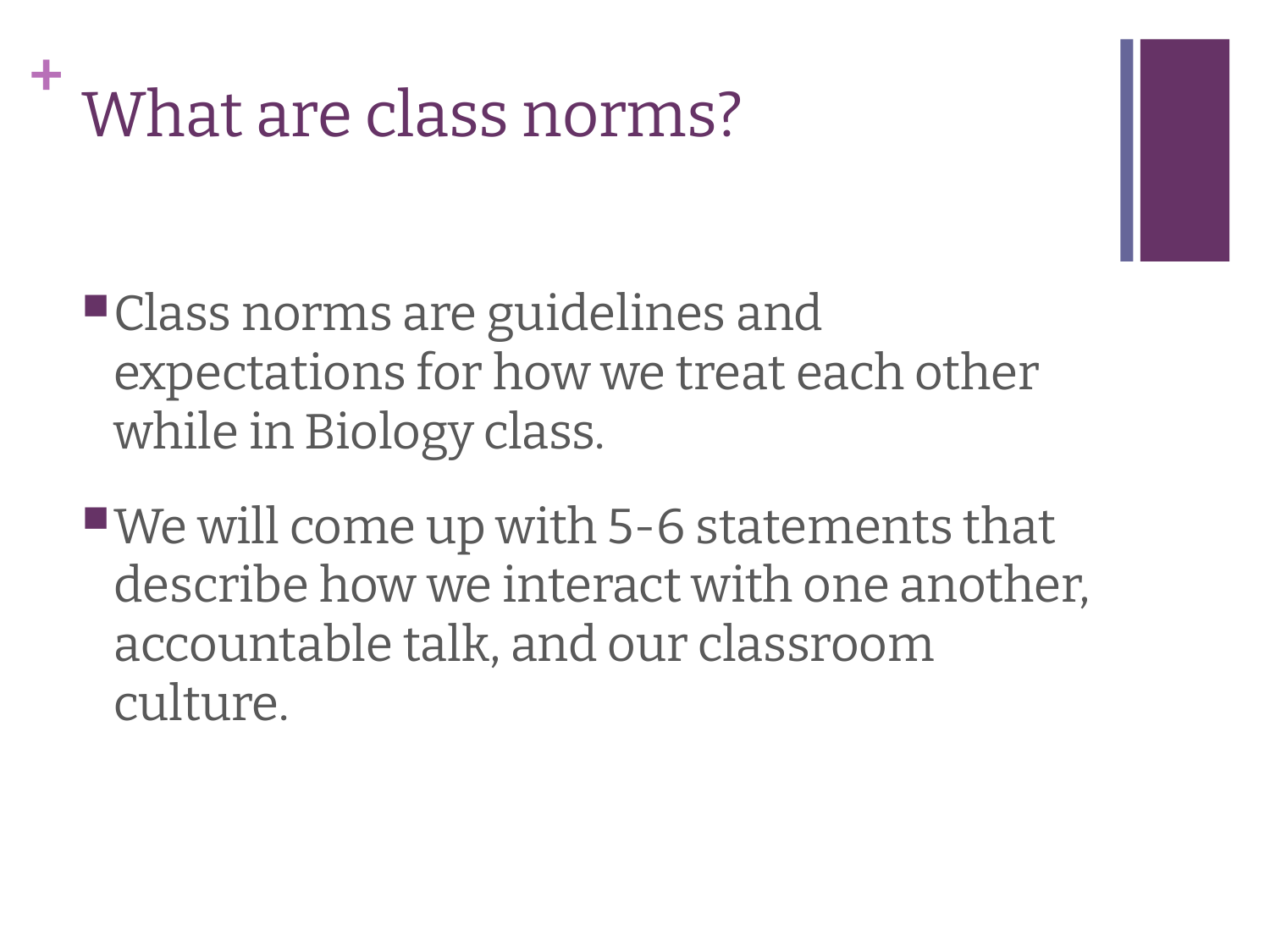

# What are class norms?
Class norms are guidelines and expectations for how we treat each other while in Biology class.
We will come up with 5-6 statements that describe how we interact with one another, accountable talk, and our classroom culture.